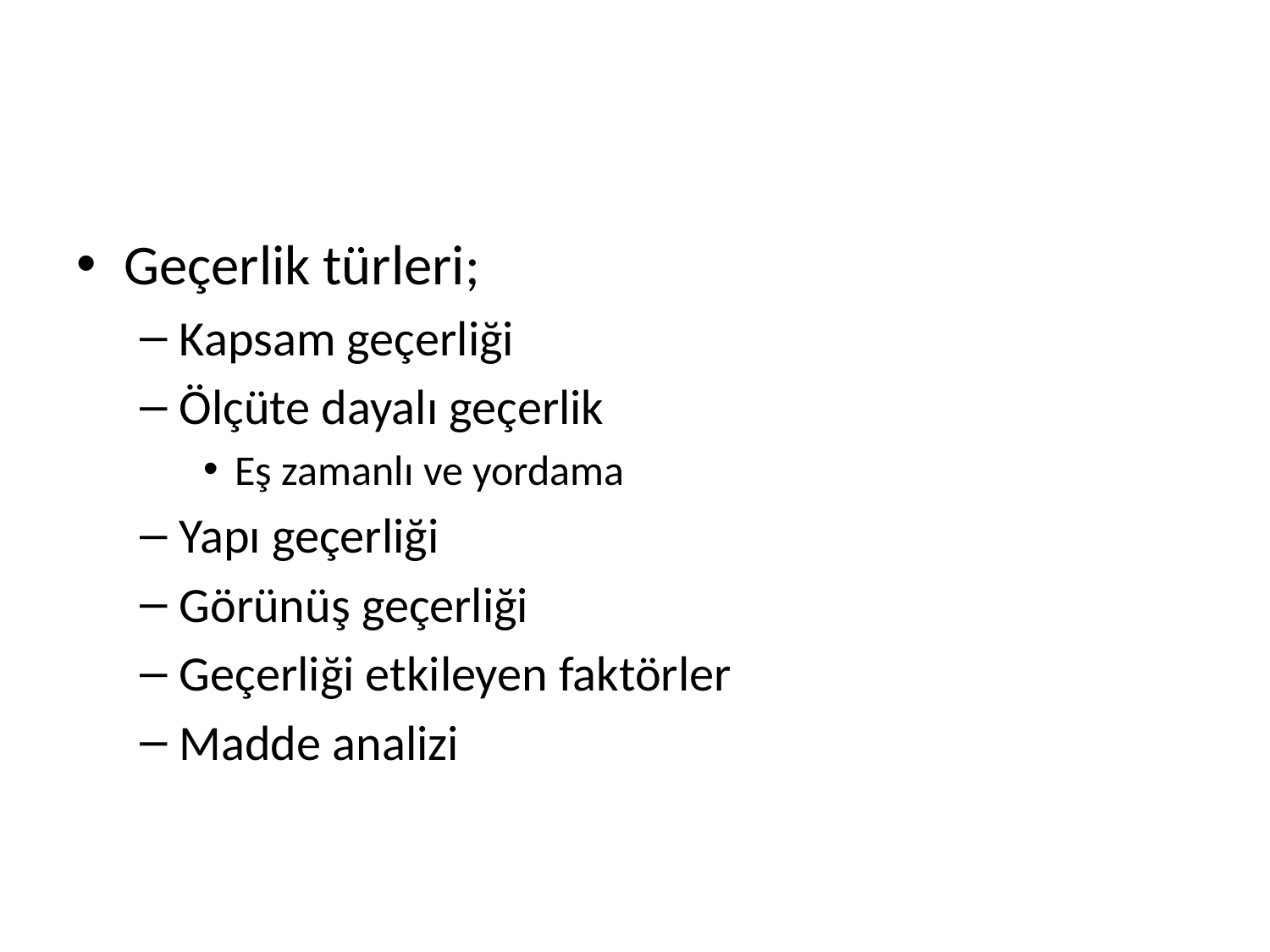

#
Geçerlik türleri;
Kapsam geçerliği
Ölçüte dayalı geçerlik
Eş zamanlı ve yordama
Yapı geçerliği
Görünüş geçerliği
Geçerliği etkileyen faktörler
Madde analizi